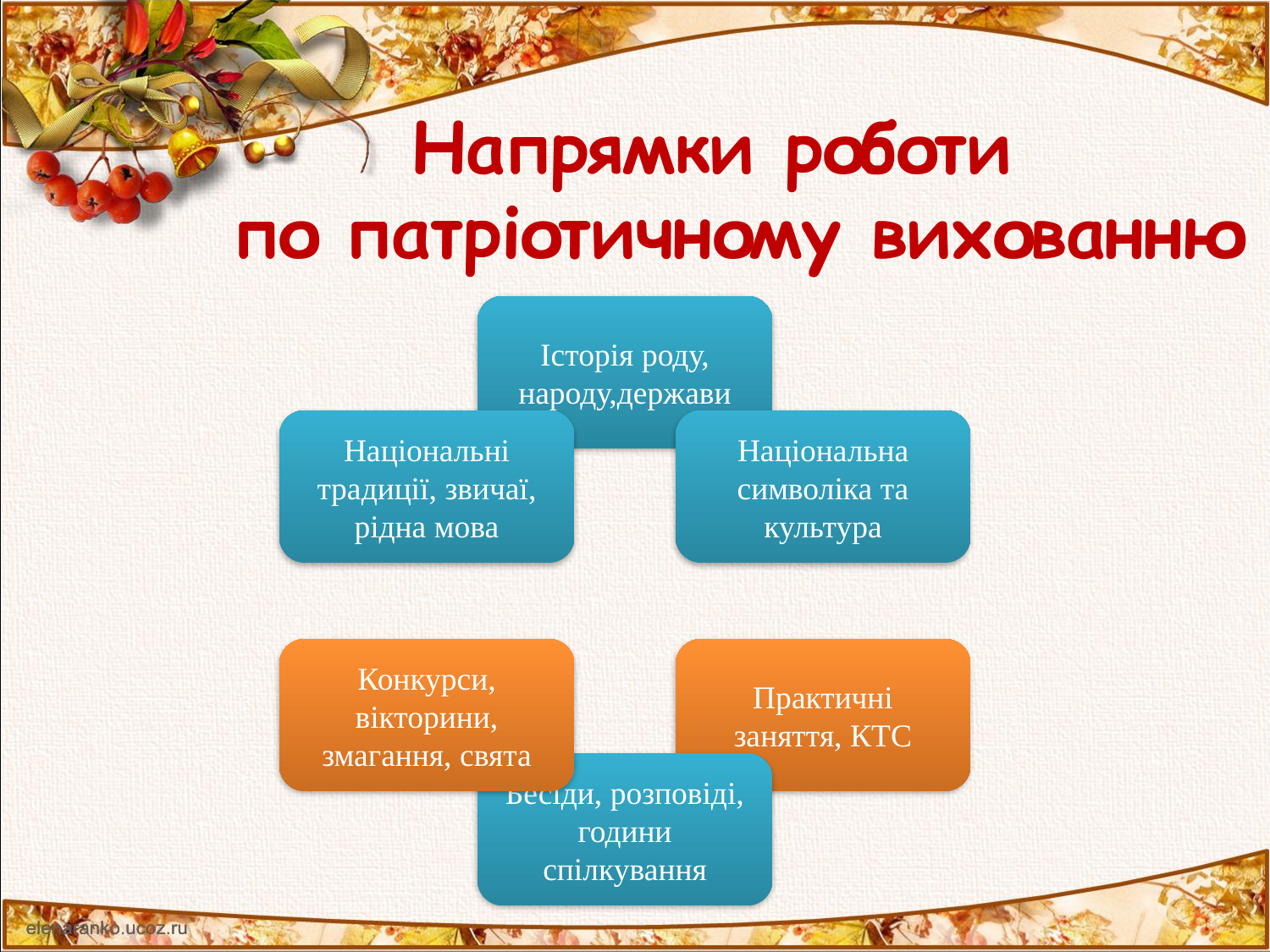

Напрямки роботи
по патріотичному вихованню
Історія роду, народу,держави
Національна символіка та культура
Бесіди, розповіді, години спілкування
Національні традиції, звичаї, рідна мова